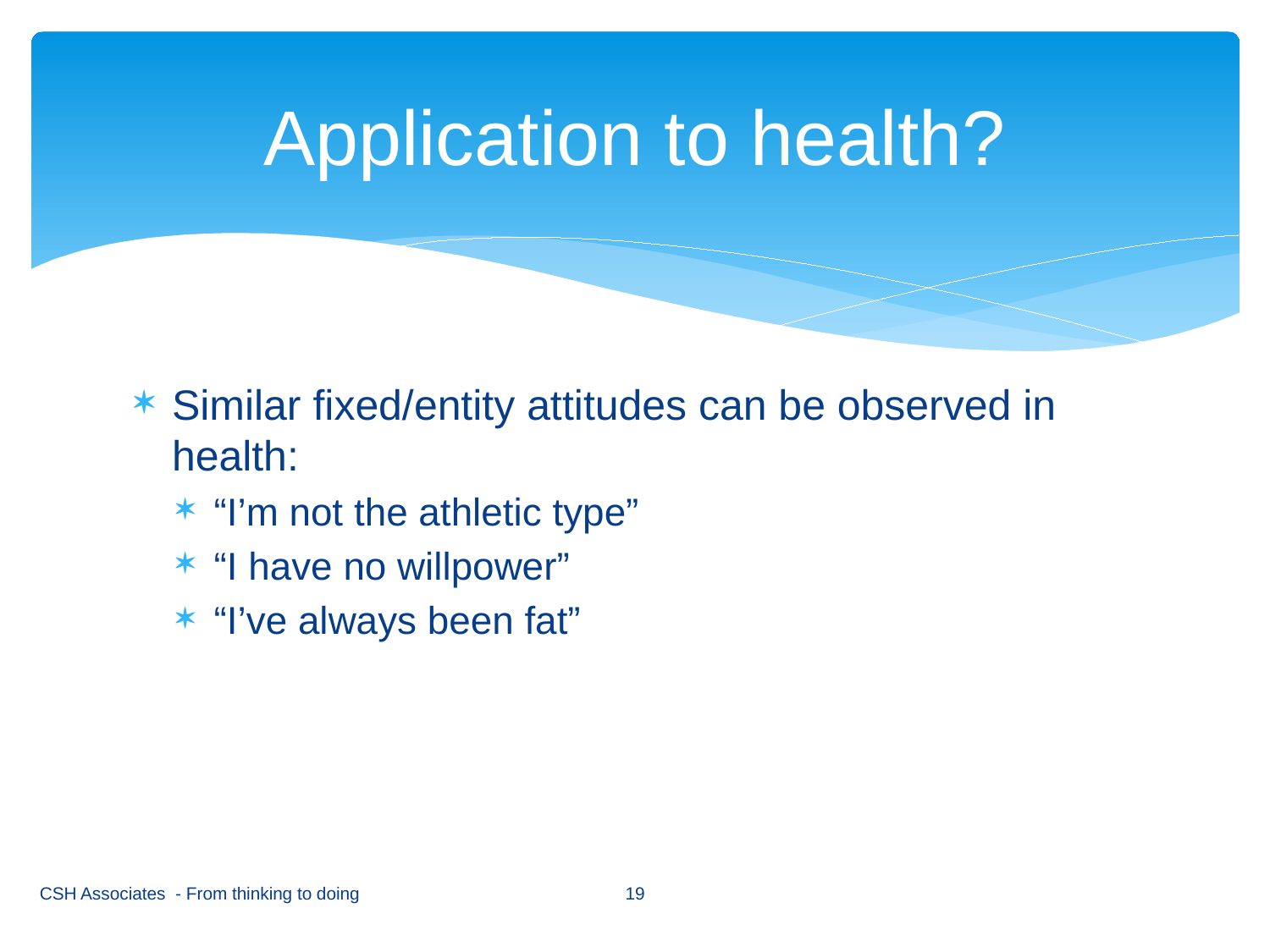

# Application to health?
Similar fixed/entity attitudes can be observed in health:
“I’m not the athletic type”
“I have no willpower”
“I’ve always been fat”

19
CSH Associates  - From thinking to doing